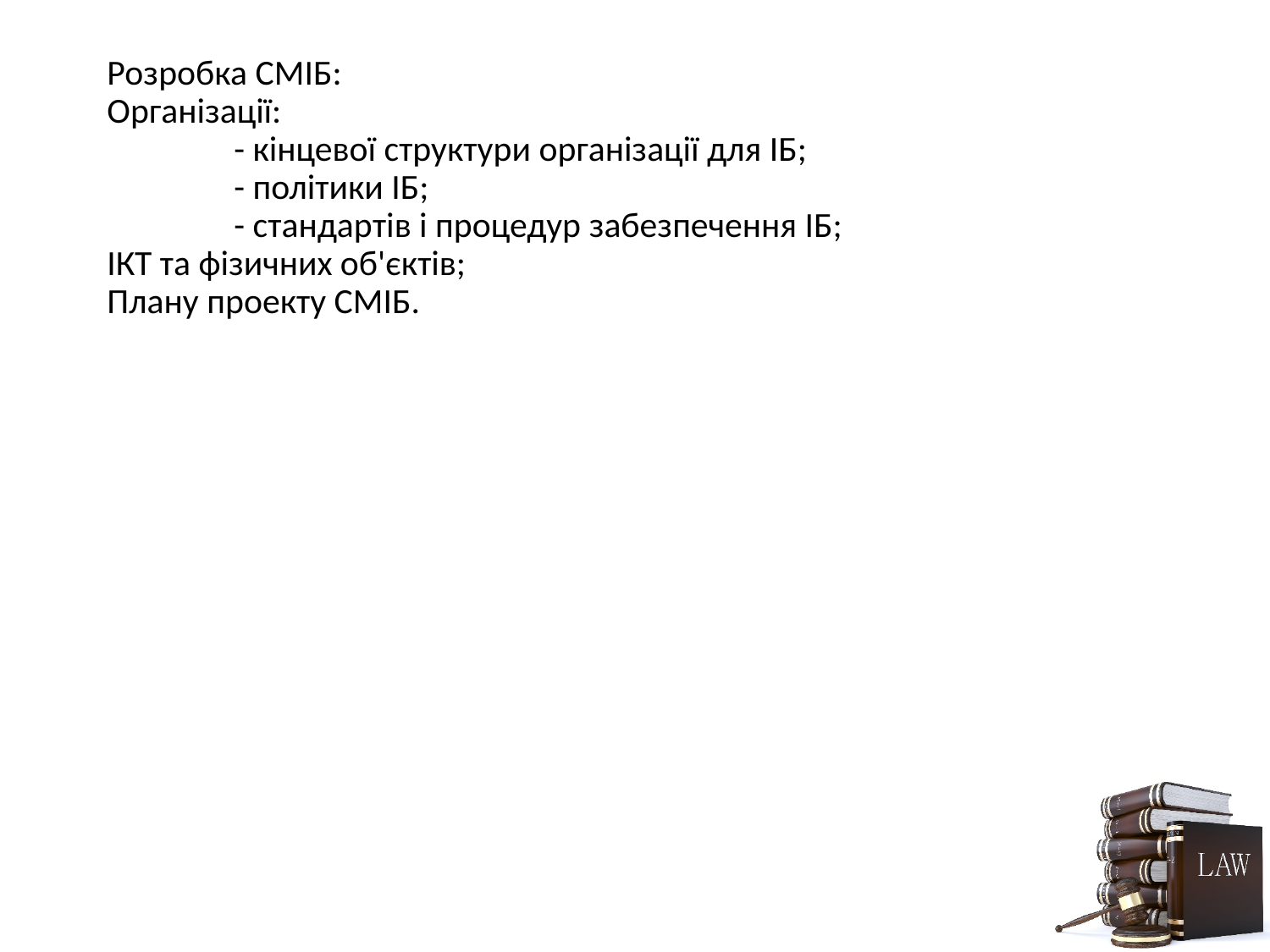

# Розробка СМІБ: Організації: - кінцевої структури організації для ІБ; - політики ІБ; - стандартів і процедур забезпечення ІБ; ІКТ та фізичних об'єктів; Плану проекту СМІБ.